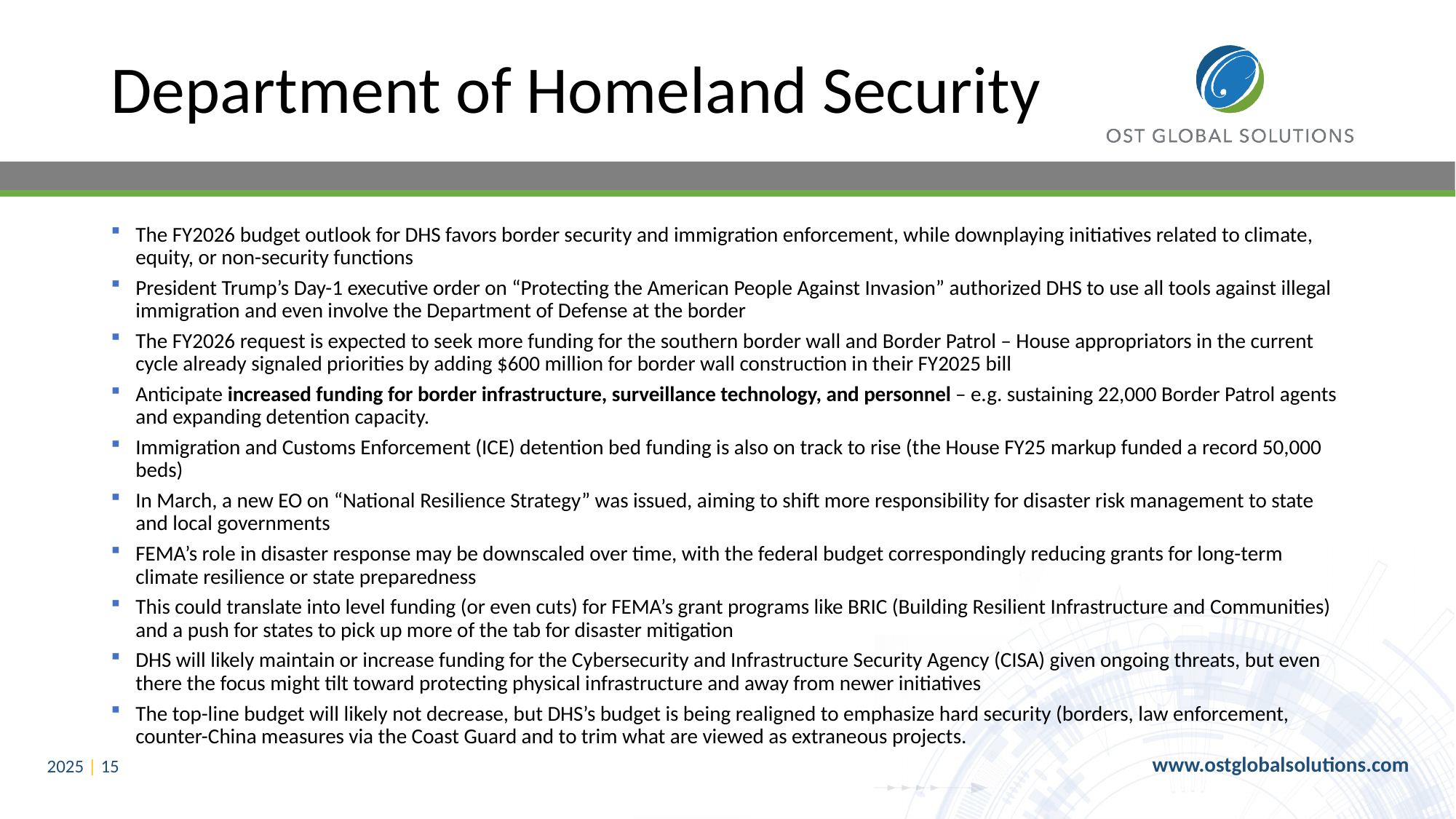

# Department of Homeland Security
The FY2026 budget outlook for DHS favors border security and immigration enforcement, while downplaying initiatives related to climate, equity, or non-security functions
President Trump’s Day-1 executive order on “Protecting the American People Against Invasion” authorized DHS to use all tools against illegal immigration and even involve the Department of Defense at the border
The FY2026 request is expected to seek more funding for the southern border wall and Border Patrol – House appropriators in the current cycle already signaled priorities by adding $600 million for border wall construction in their FY2025 bill​
Anticipate increased funding for border infrastructure, surveillance technology, and personnel – e.g. sustaining 22,000 Border Patrol agents and expanding detention capacity.
Immigration and Customs Enforcement (ICE) detention bed funding is also on track to rise (the House FY25 markup funded a record 50,000 beds)​
In March, a new EO on “National Resilience Strategy” was issued, aiming to shift more responsibility for disaster risk management to state and local governments​
FEMA’s role in disaster response may be downscaled over time, with the federal budget correspondingly reducing grants for long-term climate resilience or state preparedness
This could translate into level funding (or even cuts) for FEMA’s grant programs like BRIC (Building Resilient Infrastructure and Communities) and a push for states to pick up more of the tab for disaster mitigation
DHS will likely maintain or increase funding for the Cybersecurity and Infrastructure Security Agency (CISA) given ongoing threats, but even there the focus might tilt toward protecting physical infrastructure and away from newer initiatives
The top-line budget will likely not decrease, but DHS’s budget is being realigned to emphasize hard security (borders, law enforcement, counter-China measures via the Coast Guard and to trim what are viewed as extraneous projects.